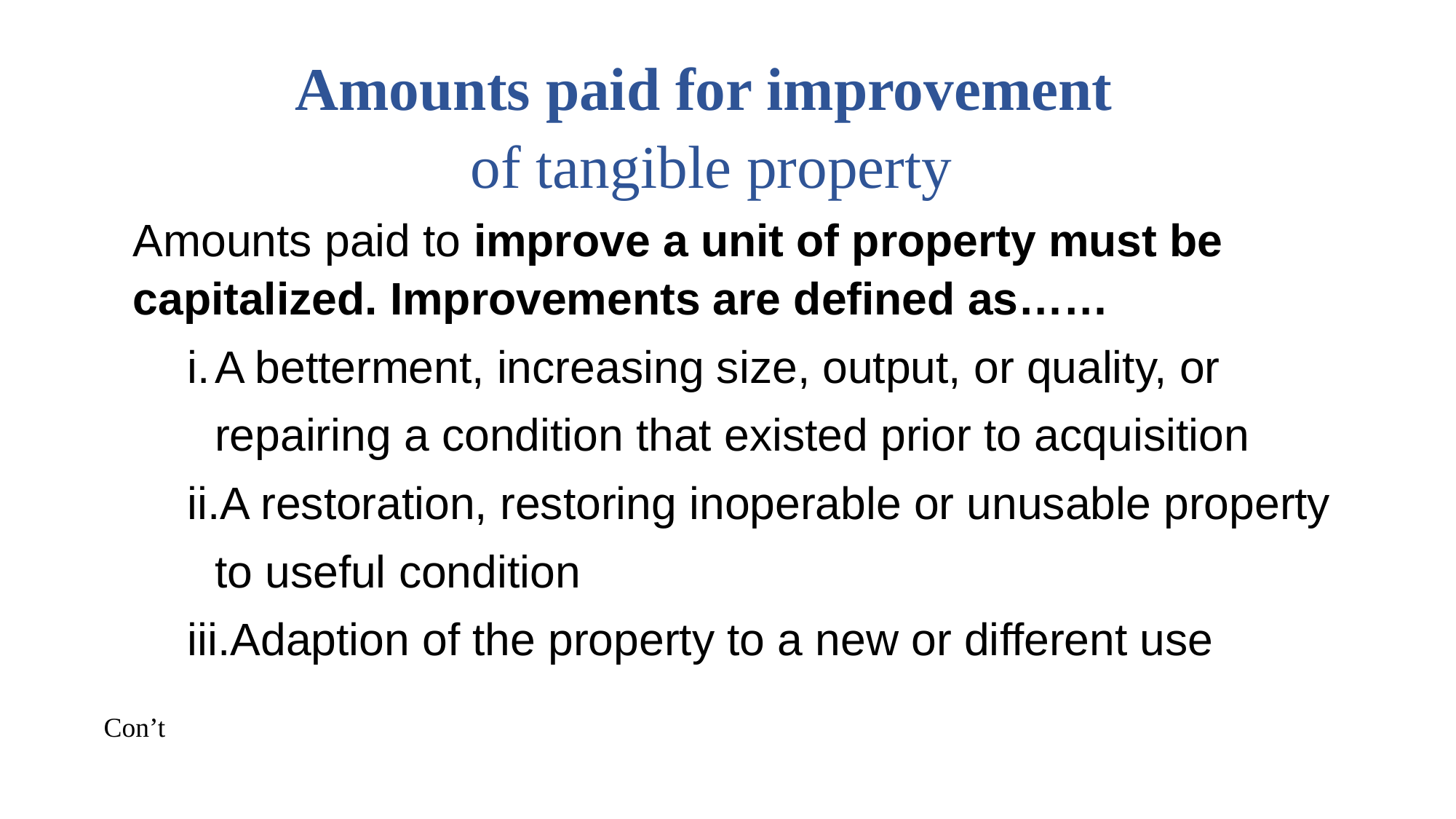

# Amounts paid for improvement of tangible property
Amounts paid to improve a unit of property must be capitalized. Improvements are defined as……
A betterment, increasing size, output, or quality, or repairing a condition that existed prior to acquisition
A restoration, restoring inoperable or unusable property to useful condition
Adaption of the property to a new or different use
  Con’t